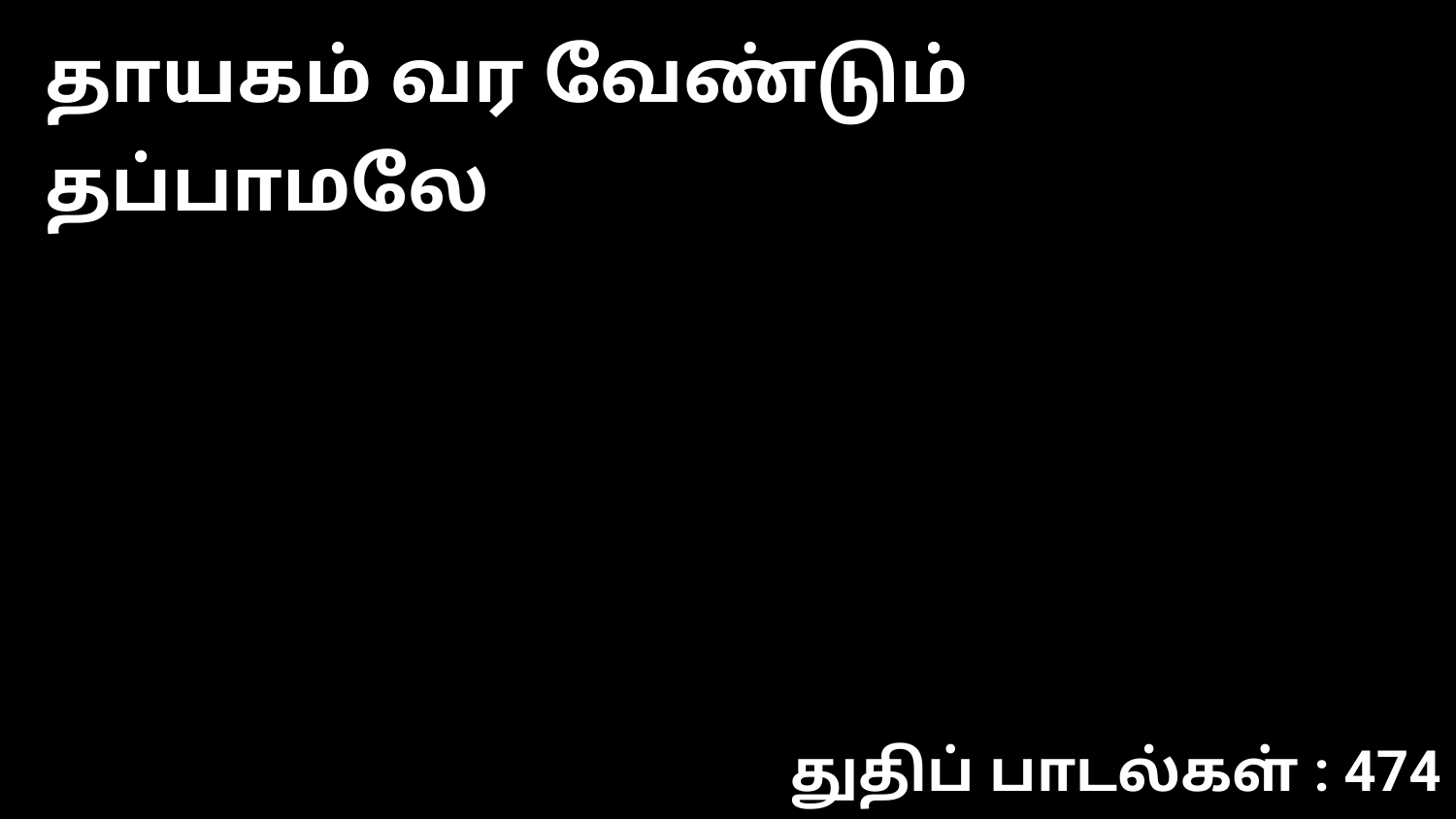

தாயகம் வர வேண்டும் தப்பாமலே
துதிப் பாடல்கள் : 474